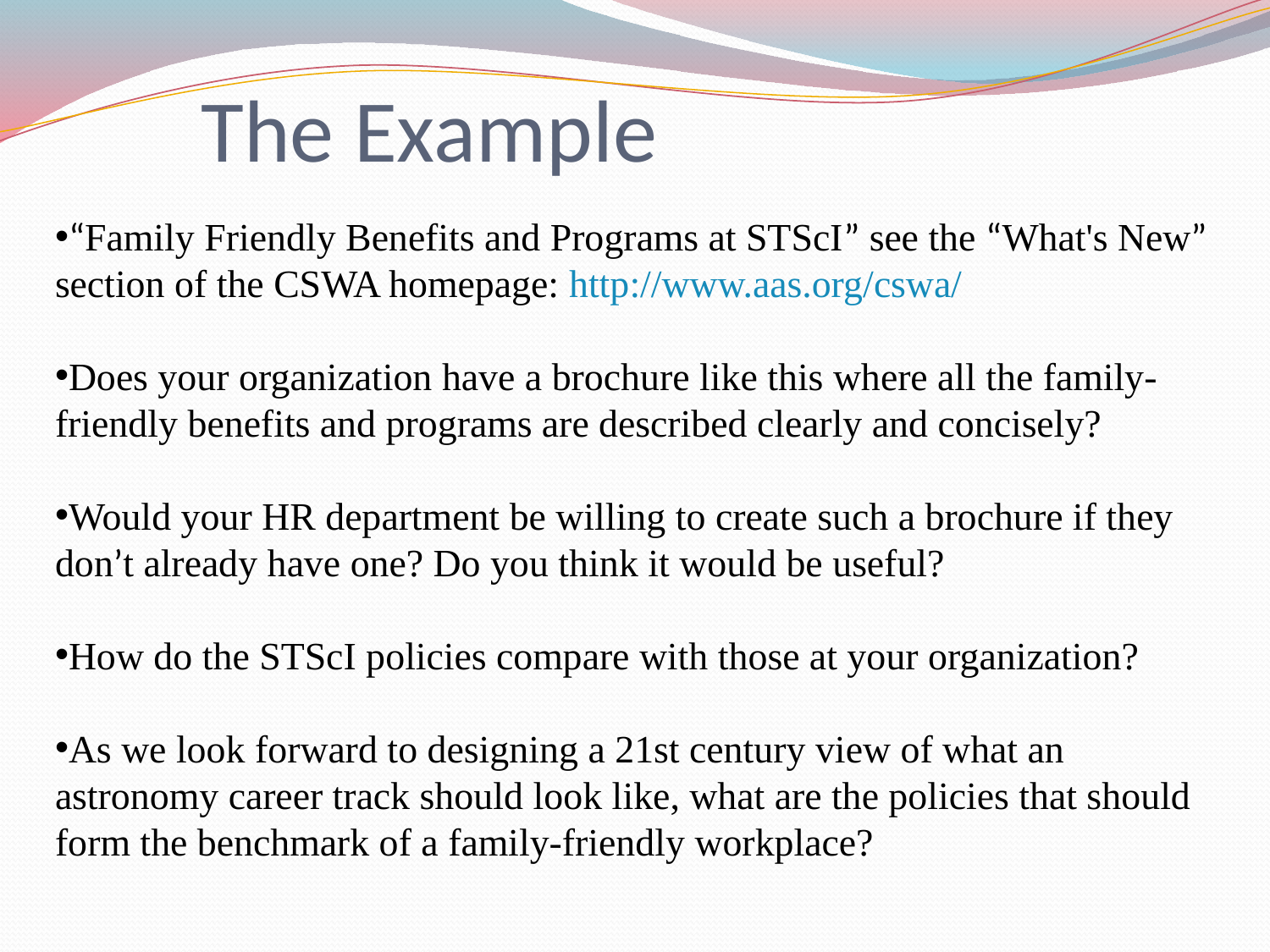

# The Example
“Family Friendly Benefits and Programs at STScI” see the “What's New” section of the CSWA homepage: http://www.aas.org/cswa/

Does your organization have a brochure like this where all the family-friendly benefits and programs are described clearly and concisely?

Would your HR department be willing to create such a brochure if they don’t already have one? Do you think it would be useful?

How do the STScI policies compare with those at your organization?

As we look forward to designing a 21st century view of what an astronomy career track should look like, what are the policies that should form the benchmark of a family-friendly workplace?